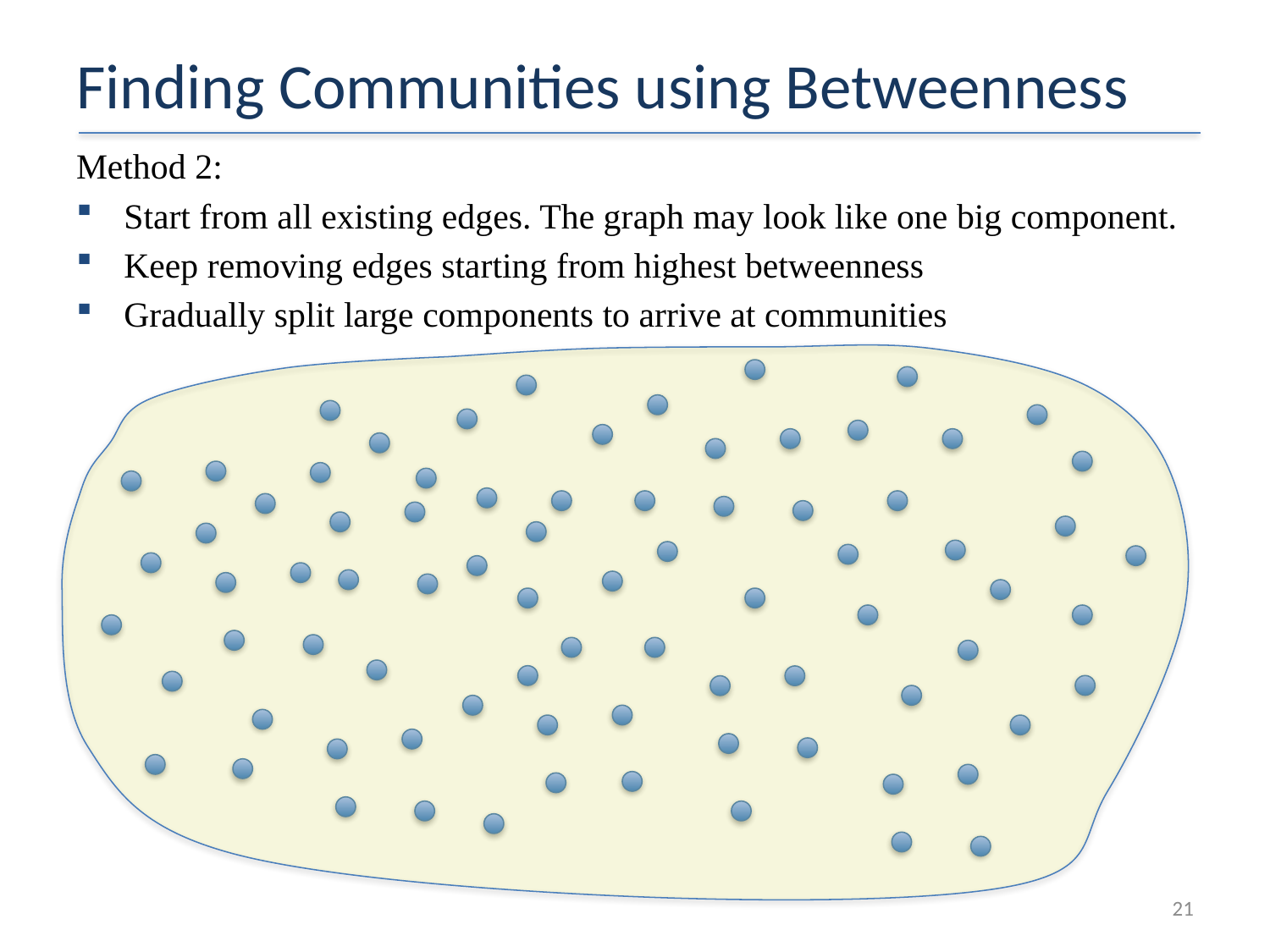

# Finding Communities using Betweenness
Method 2:
Start from all existing edges. The graph may look like one big component.
Keep removing edges starting from highest betweenness
Gradually split large components to arrive at communities

21